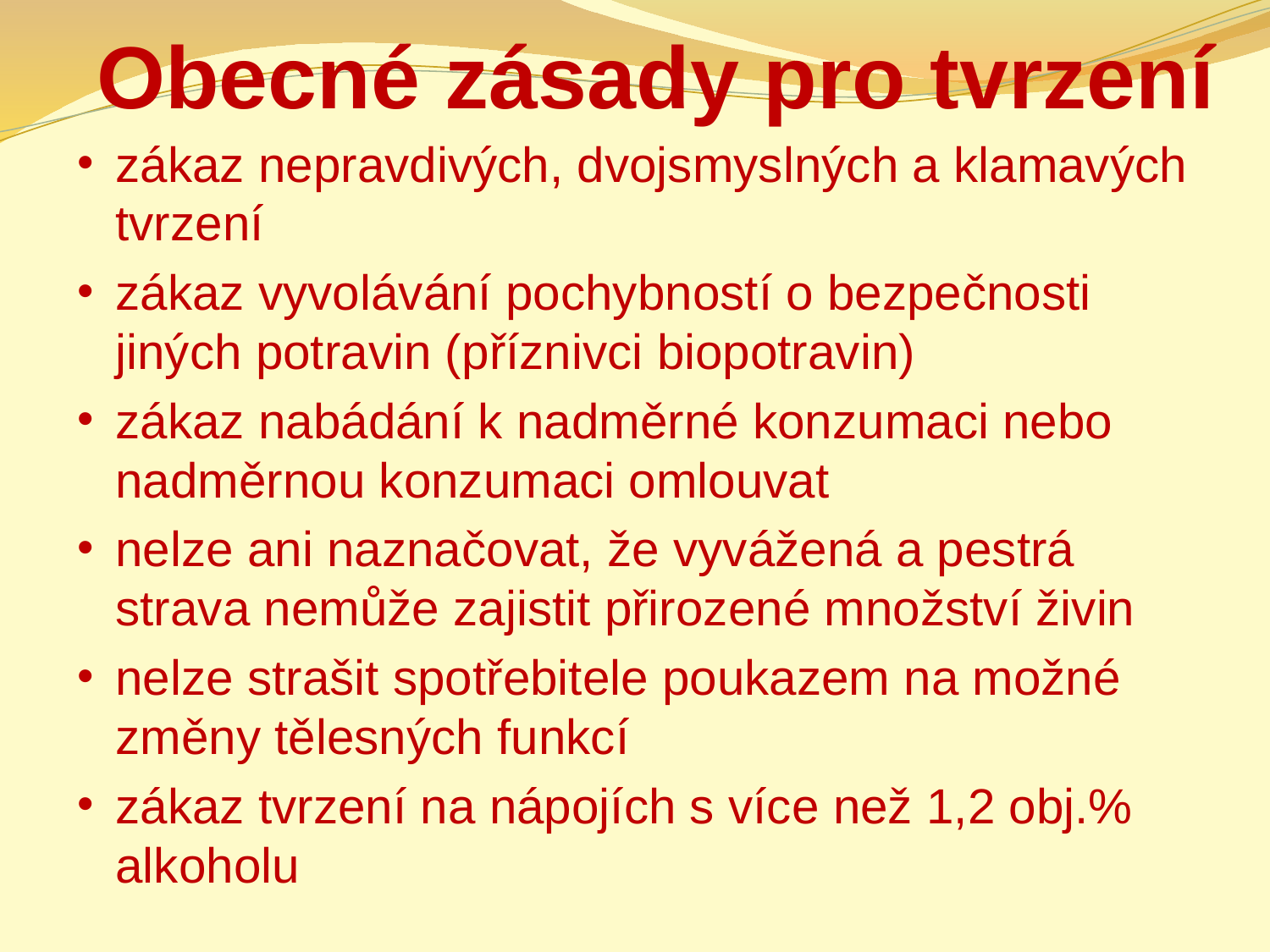

# Obecné zásady pro tvrzení
zákaz nepravdivých, dvojsmyslných a klamavých tvrzení
zákaz vyvolávání pochybností o bezpečnosti jiných potravin (příznivci biopotravin)
zákaz nabádání k nadměrné konzumaci nebo nadměrnou konzumaci omlouvat
nelze ani naznačovat, že vyvážená a pestrá strava nemůže zajistit přirozené množství živin
nelze strašit spotřebitele poukazem na možné změny tělesných funkcí
zákaz tvrzení na nápojích s více než 1,2 obj.% alkoholu